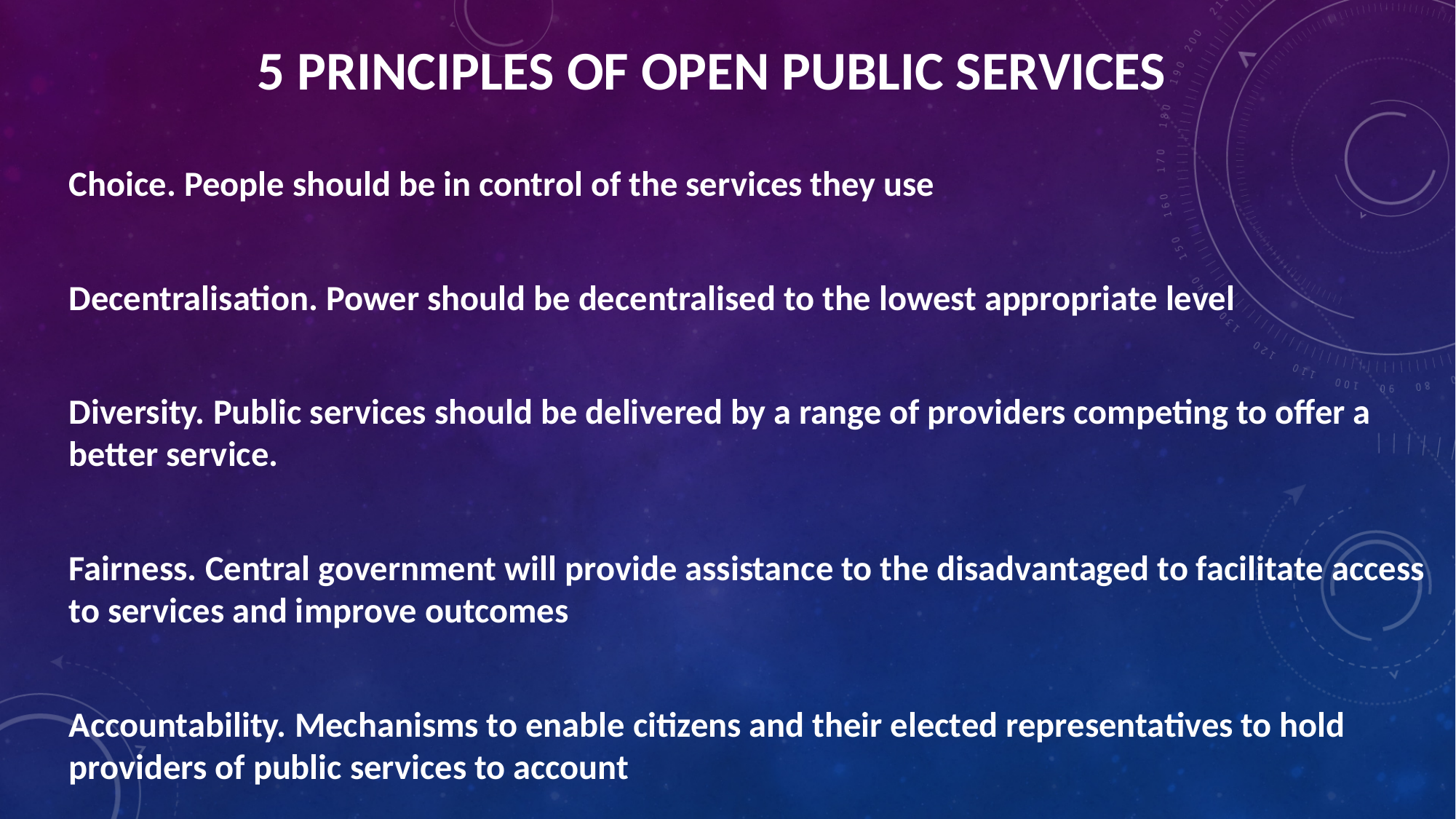

# 5 principles of open Public services
Choice. People should be in control of the services they use

Decentralisation. Power should be decentralised to the lowest appropriate level

Diversity. Public services should be delivered by a range of providers competing to offer a better service.

Fairness. Central government will provide assistance to the disadvantaged to facilitate access to services and improve outcomes

Accountability. Mechanisms to enable citizens and their elected representatives to hold providers of public services to account